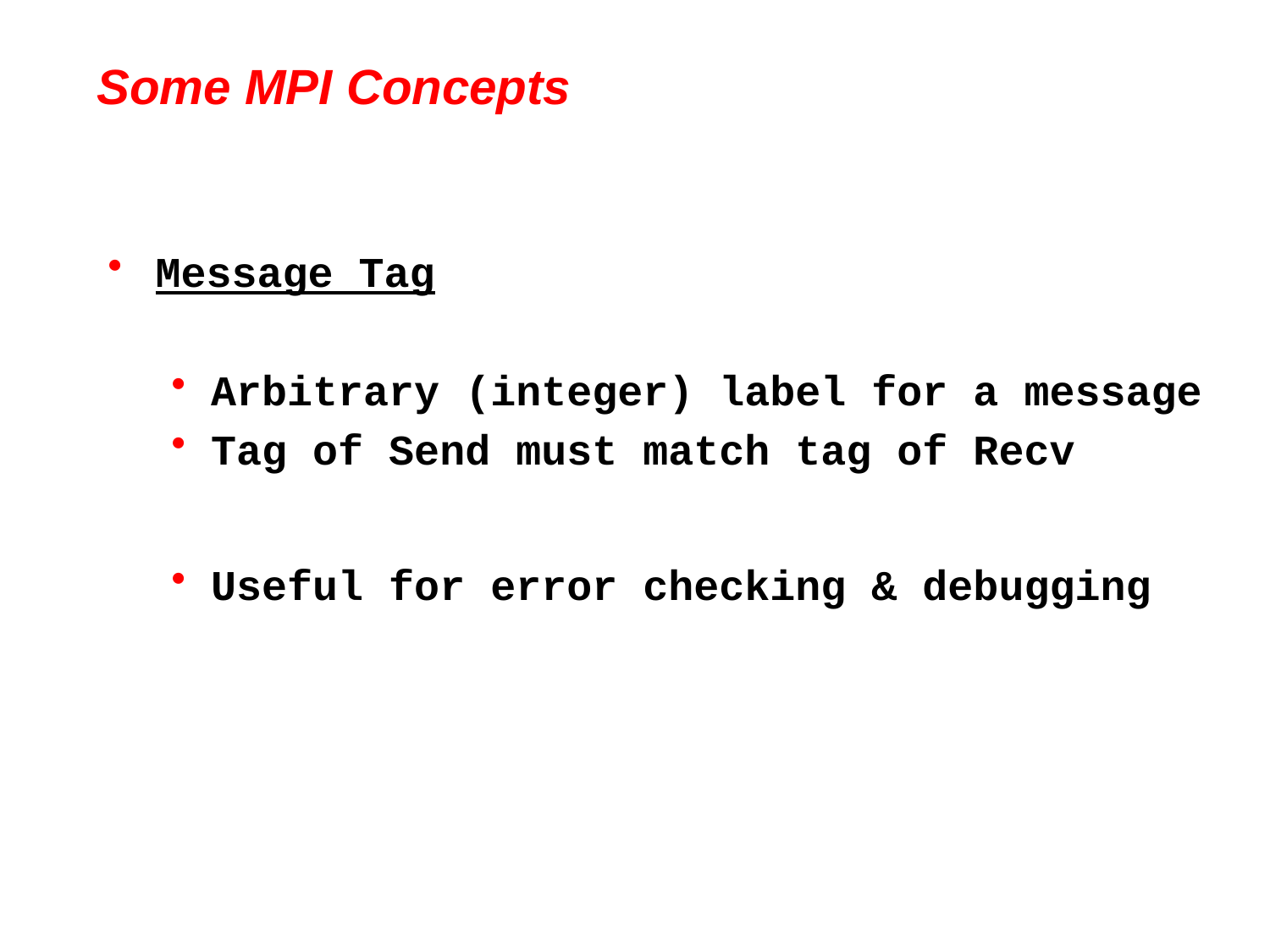

# Some MPI Concepts

Message Tag

Arbitrary (integer) label for a message
Tag of Send must match tag of Recv

Useful for error checking & debugging